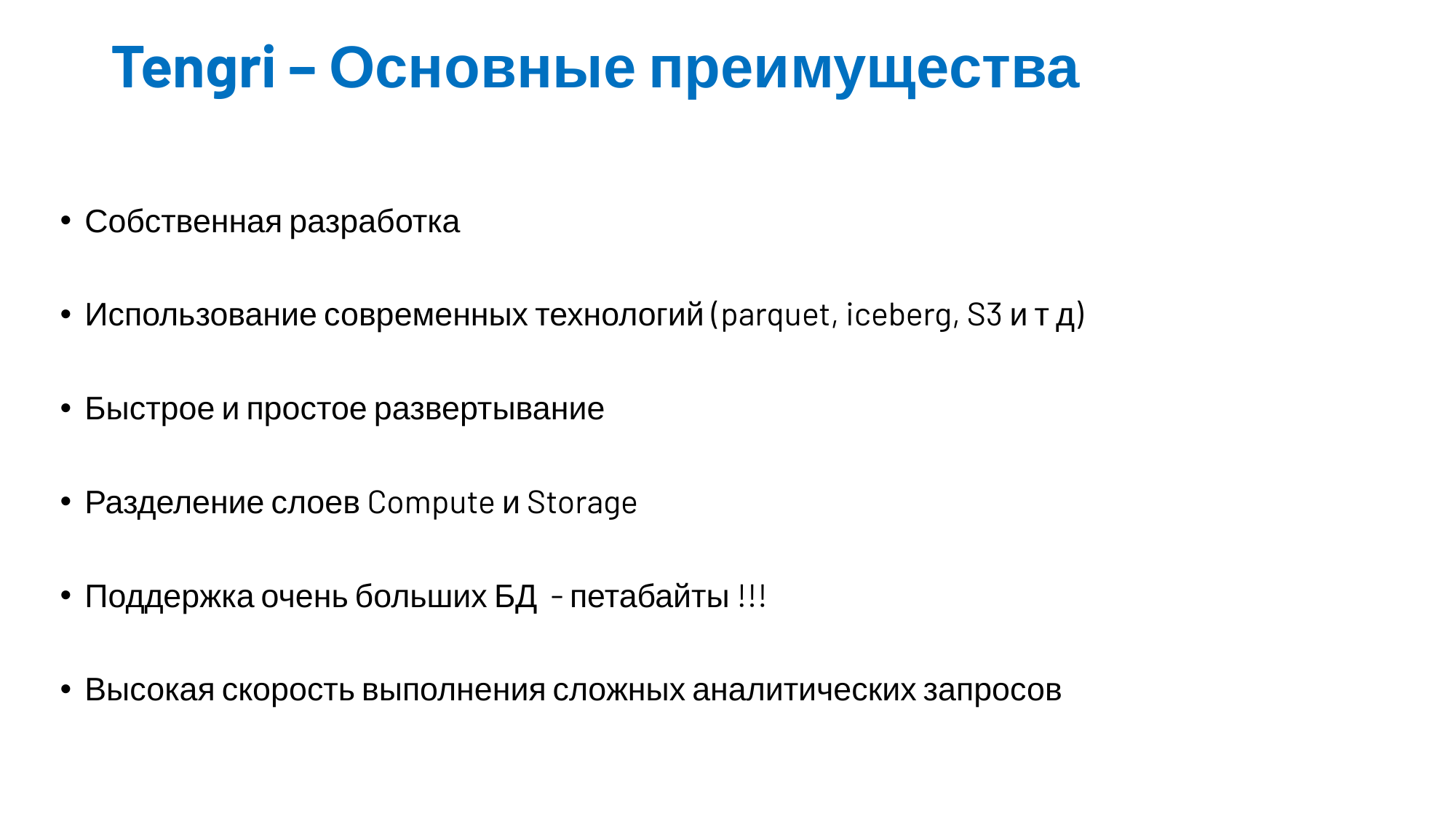

# Tengri – Основные преимущества
Собственная разработка

Использование современных технологий (parquet, iceberg, S3 и т д)

Быстрое и простое развертывание

Разделение слоев Compute и Storage

Поддержка очень больших БД  - петабайты !!!

Высокая скорость выполнения сложных аналитических запросов